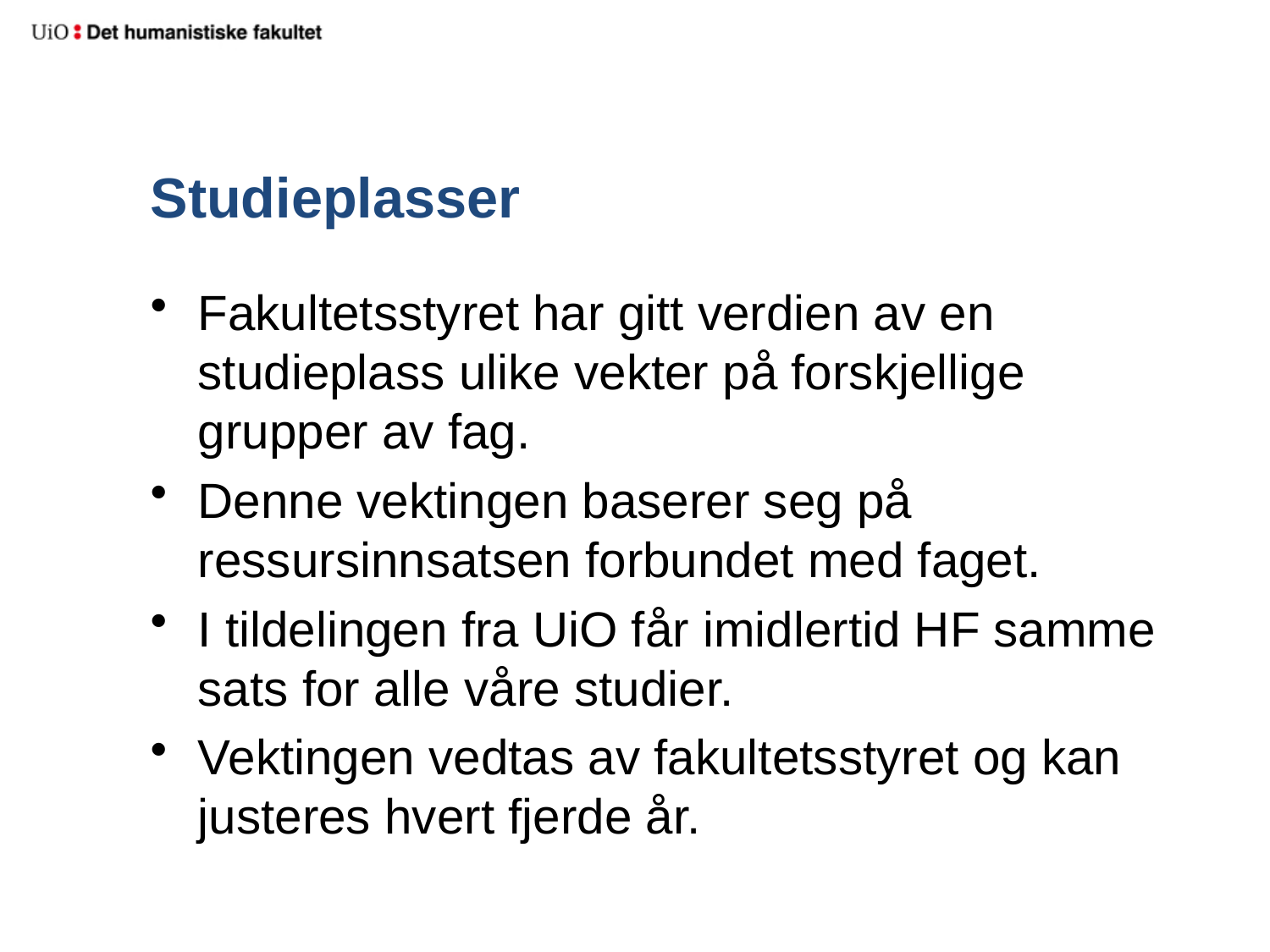

# Studieplasser
Fakultetsstyret har gitt verdien av en studieplass ulike vekter på forskjellige grupper av fag.
Denne vektingen baserer seg på ressursinnsatsen forbundet med faget.
I tildelingen fra UiO får imidlertid HF samme sats for alle våre studier.
Vektingen vedtas av fakultetsstyret og kan justeres hvert fjerde år.